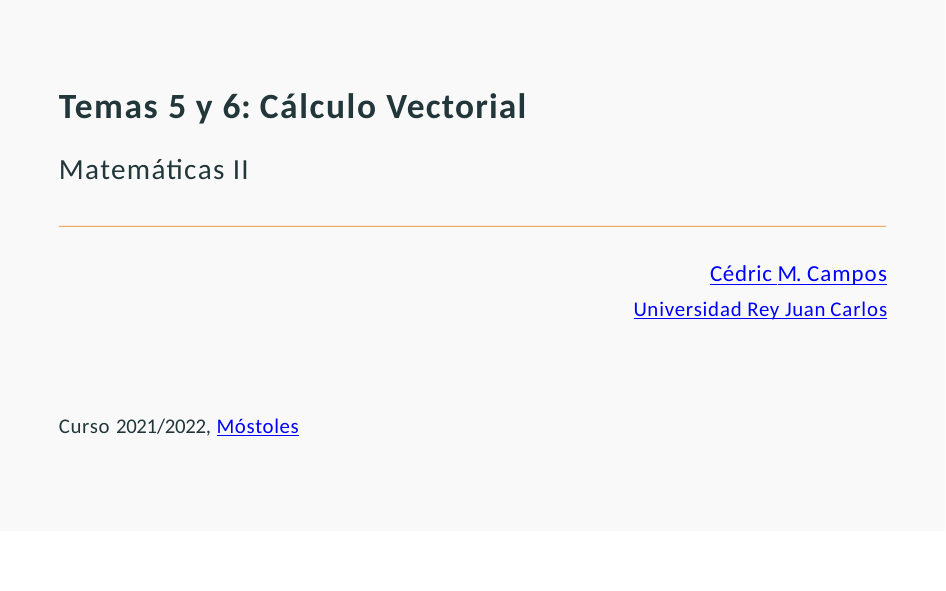

# Temas 5 y 6: Cálculo Vectorial
Matemáticas II

Cédric M. Campos
Universidad Rey Juan Carlos
Curso 2021/2022, Móstoles